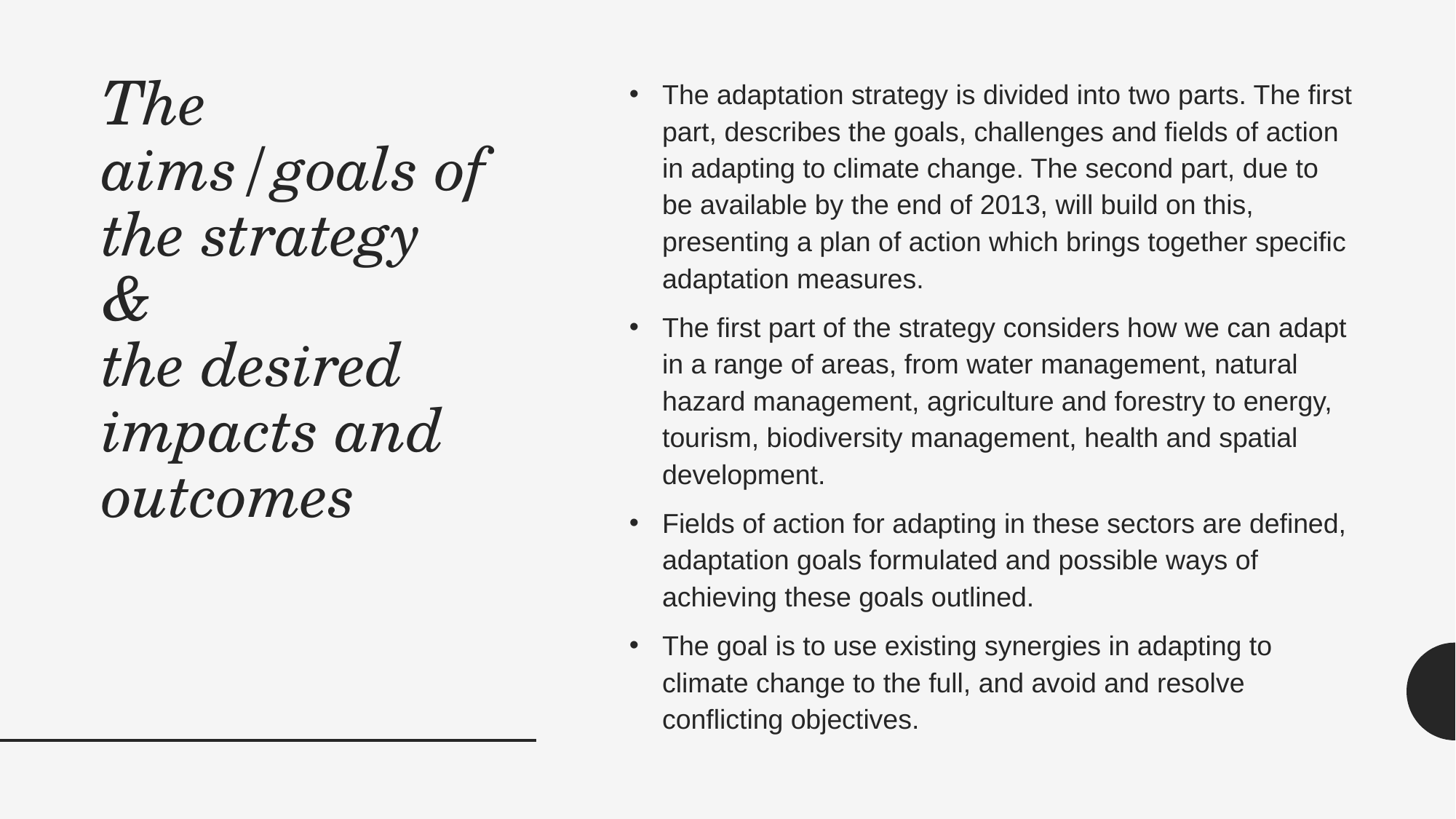

# The aims/goals of the strategy & the desired impacts and outcomes
The adaptation strategy is divided into two parts. The first part, describes the goals, challenges and fields of action in adapting to climate change. The second part, due to be available by the end of 2013, will build on this, presenting a plan of action which brings together specific adaptation measures.
The first part of the strategy considers how we can adapt in a range of areas, from water management, natural hazard management, agriculture and forestry to energy, tourism, biodiversity management, health and spatial development.
Fields of action for adapting in these sectors are defined, adaptation goals formulated and possible ways of achieving these goals outlined.
The goal is to use existing synergies in adapting to climate change to the full, and avoid and resolve conflicting objectives.